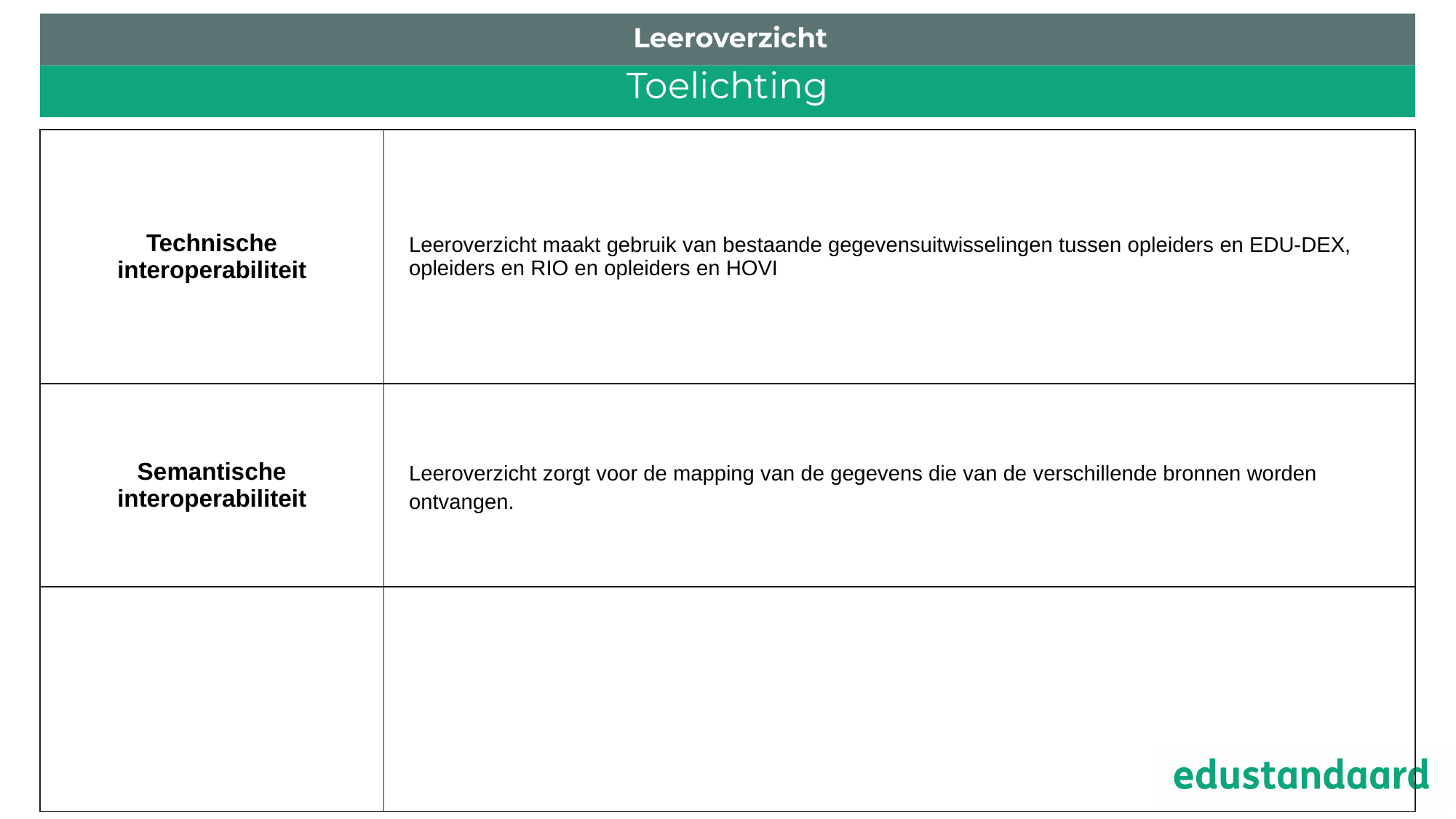

Leeroverzicht
# Toelichting
| Technische interoperabiliteit | Leeroverzicht maakt gebruik van bestaande gegevensuitwisselingen tussen opleiders en EDU-DEX, opleiders en RIO en opleiders en HOVI |
| --- | --- |
| Semantische interoperabiliteit | Leeroverzicht zorgt voor de mapping van de gegevens die van de verschillende bronnen worden ontvangen. |
|  |  |